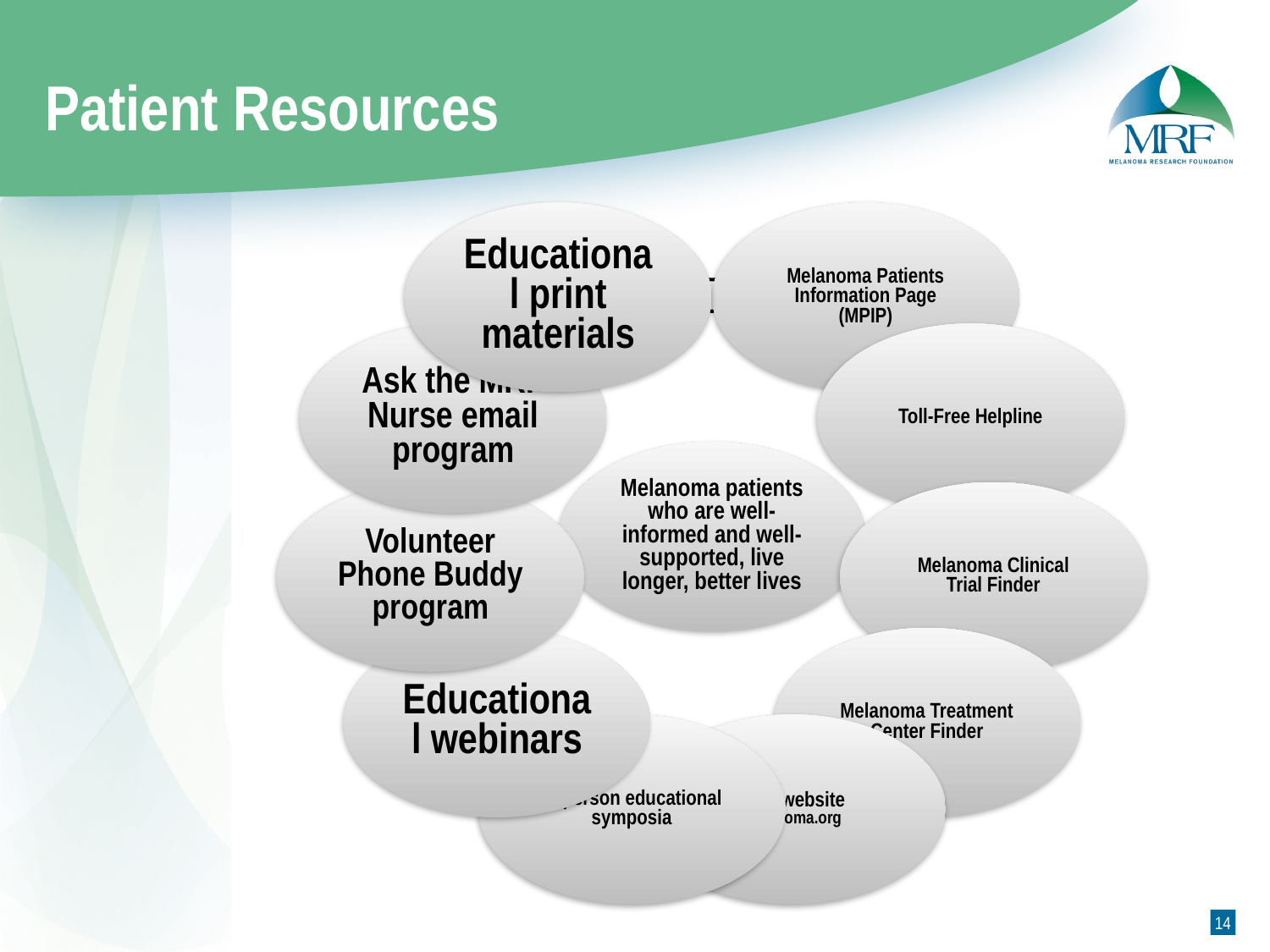

# Patient Resources
Melanoma patients who are well-informed and well-supported, live longer, better lives
Melanoma Patients Information Page (MPIP)
Toll-Free Helpline
Melanoma Clinical Trial Finder
Melanoma Treatment Center Finder
MRF website melanoma.org
Educational webinars
Volunteer Phone Buddy program
Ask the MRF Nurse email program
Educational print materials
14